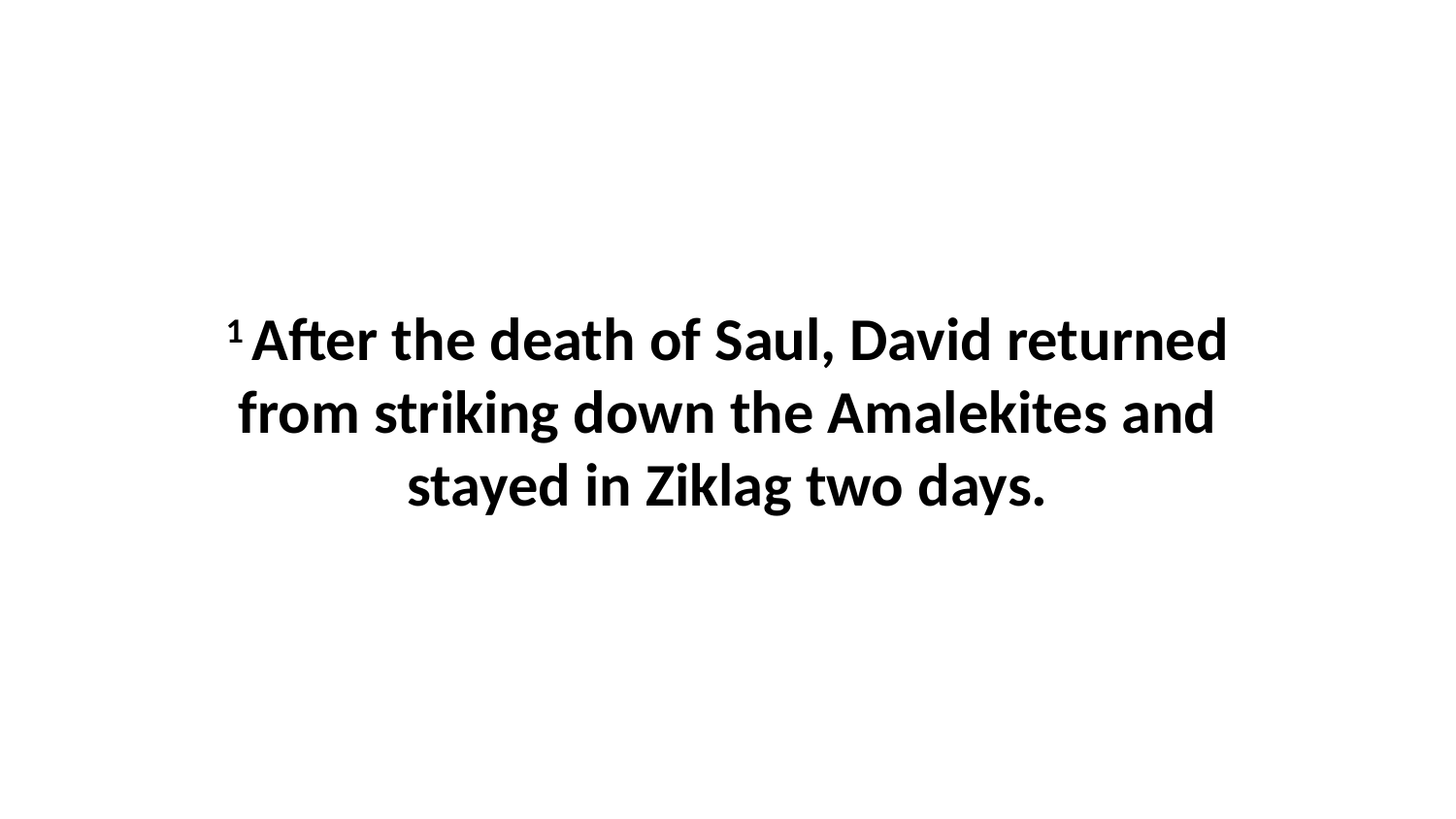

1 After the death of Saul, David returned from striking down the Amalekites and stayed in Ziklag two days.